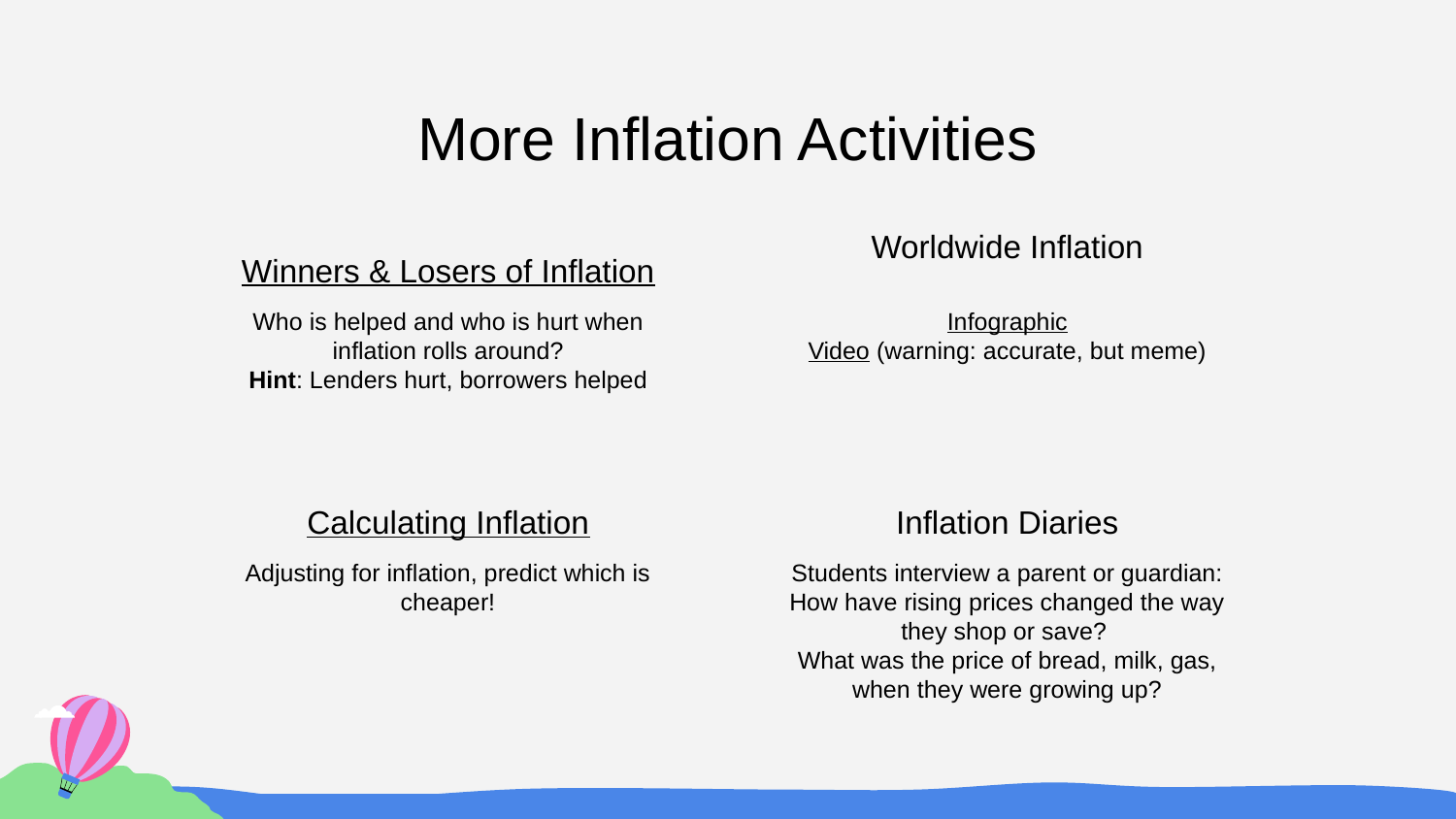

# More Inflation Activities

Worldwide Inflation
Winners & Losers of Inflation
Who is helped and who is hurt when inflation rolls around?
Hint: Lenders hurt, borrowers helped
Infographic
Video (warning: accurate, but meme)
Calculating Inflation
Inflation Diaries
Adjusting for inflation, predict which is cheaper!
Students interview a parent or guardian: How have rising prices changed the way they shop or save?
What was the price of bread, milk, gas, when they were growing up?